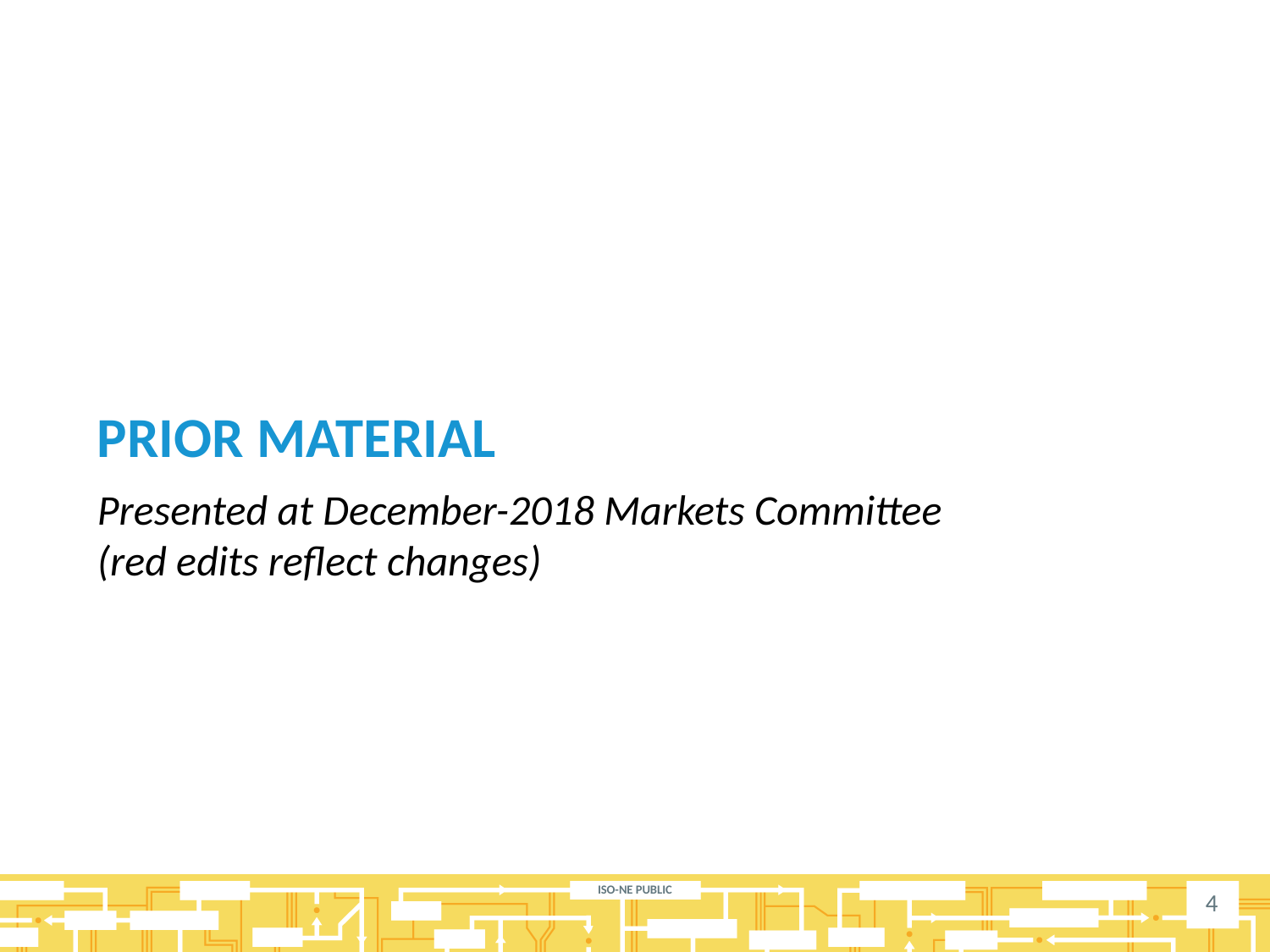

# Prior Material
Presented at December-2018 Markets Committee
(red edits reflect changes)
4